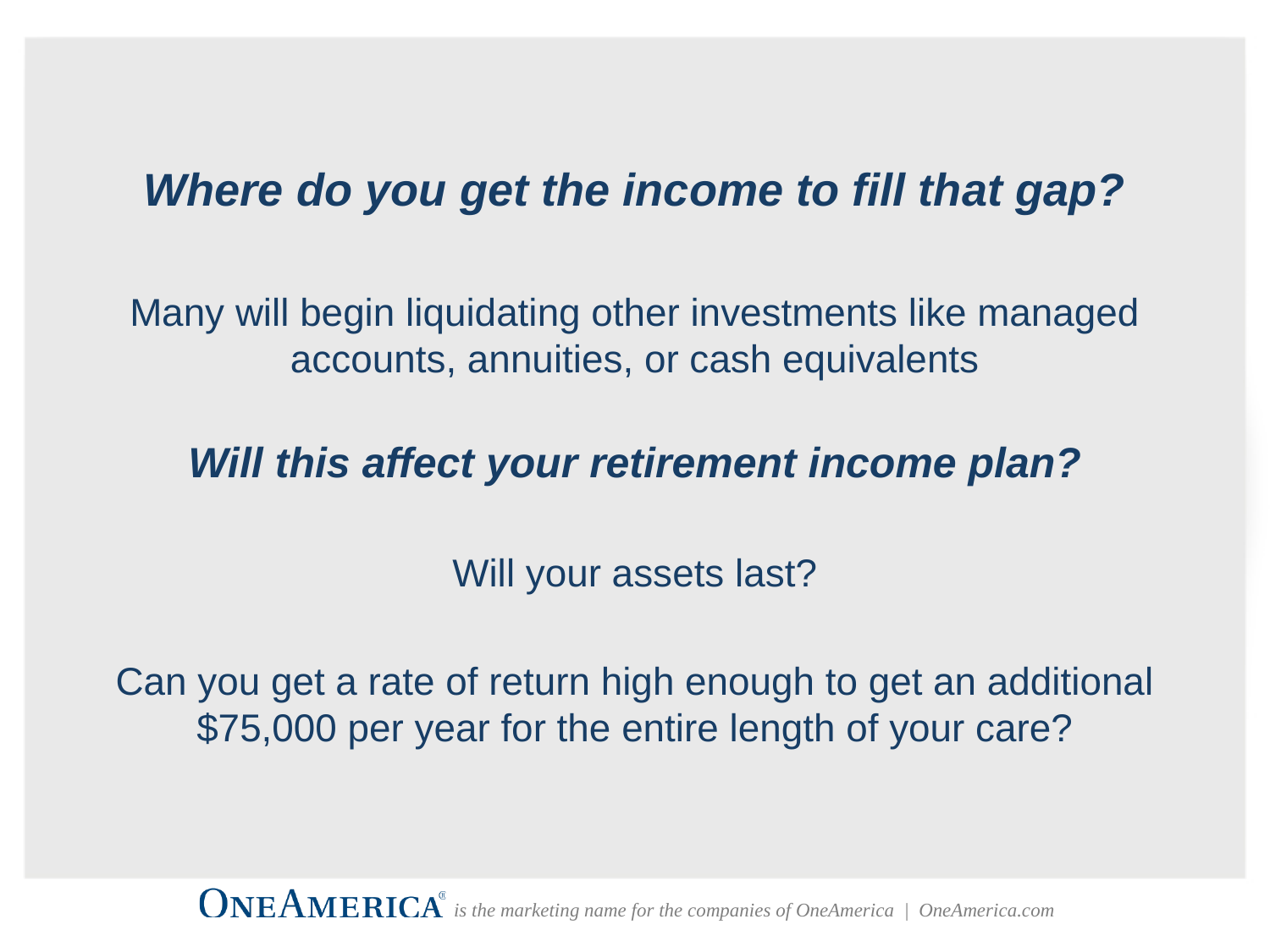

Where do you get the income to fill that gap?

Many will begin liquidating other investments like managed accounts, annuities, or cash equivalents
Will this affect your retirement income plan?

Will your assets last?

Can you get a rate of return high enough to get an additional $75,000 per year for the entire length of your care?